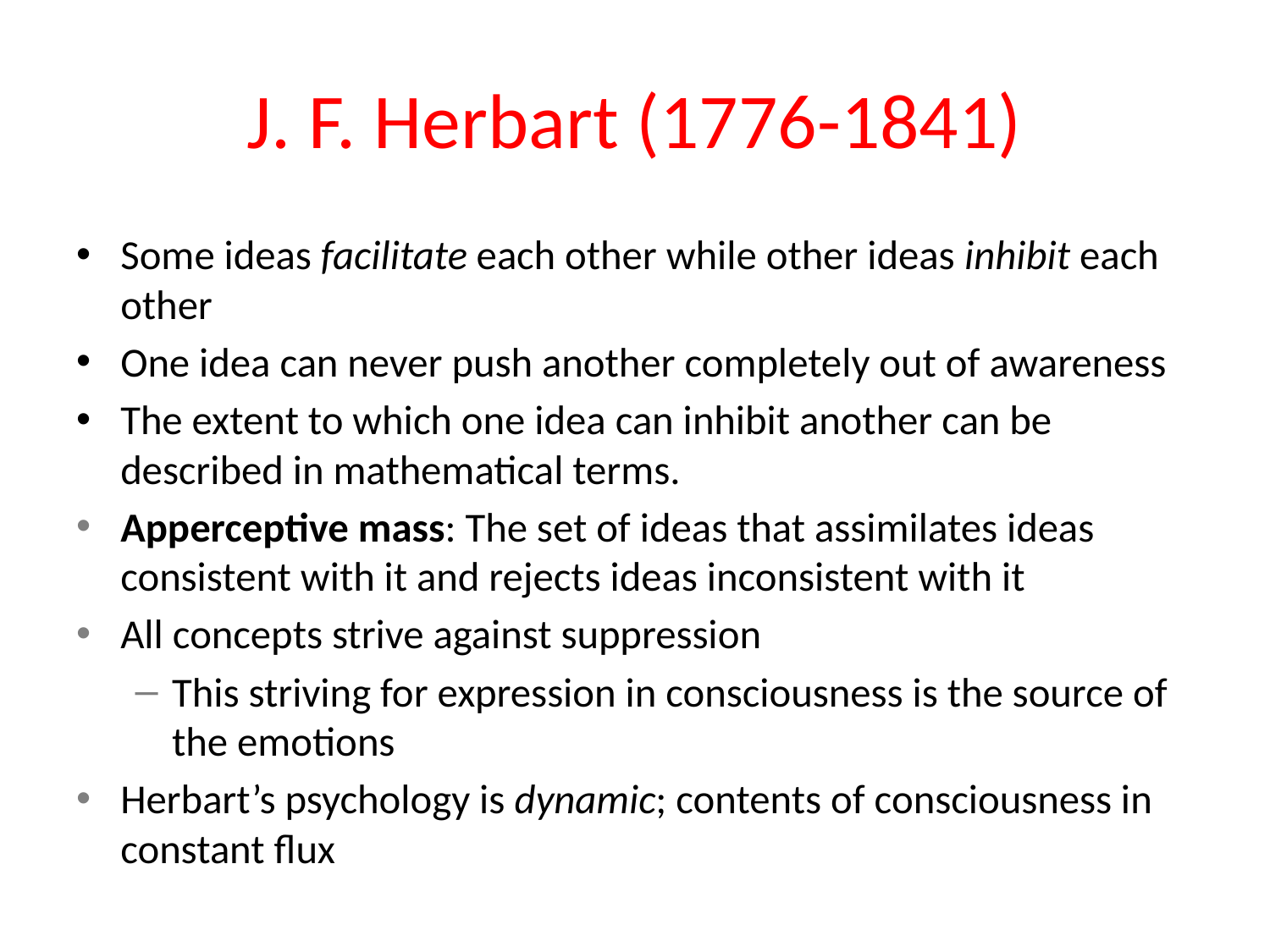

# J. F. Herbart (1776-1841)
Some ideas facilitate each other while other ideas inhibit each other
One idea can never push another completely out of awareness
The extent to which one idea can inhibit another can be described in mathematical terms.
Apperceptive mass: The set of ideas that assimilates ideas consistent with it and rejects ideas inconsistent with it
All concepts strive against suppression
This striving for expression in consciousness is the source of the emotions
Herbart’s psychology is dynamic; contents of consciousness in constant flux